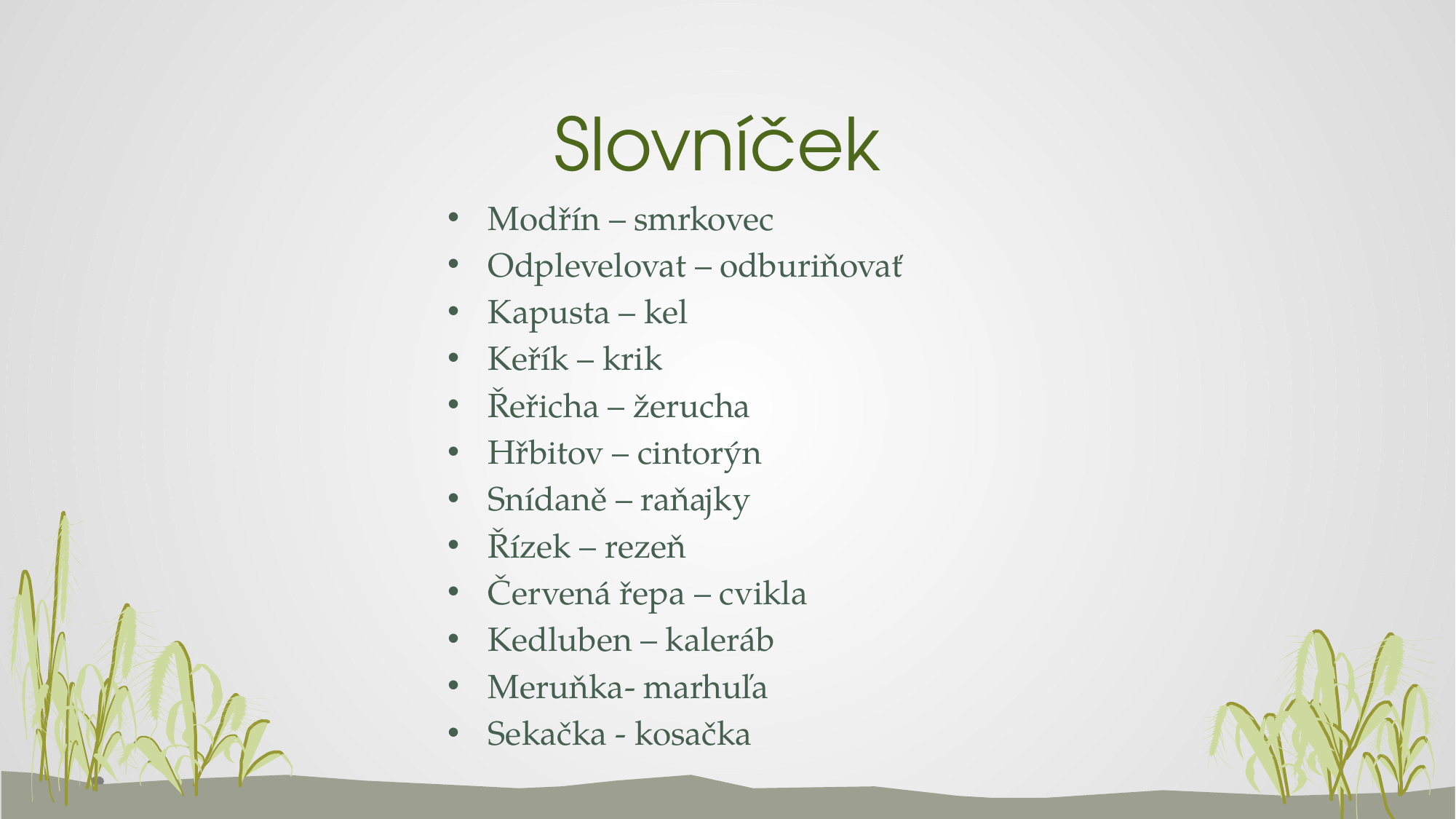

# Slovníček
Modřín – smrkovec
Odplevelovat – odburiňovať
Kapusta – kel
Keřík – krik
Řeřicha – žerucha
Hřbitov – cintorýn
Snídaně – raňajky
Řízek – rezeň
Červená řepa – cvikla
Kedluben – kaleráb
Meruňka- marhuľa
Sekačka - kosačka